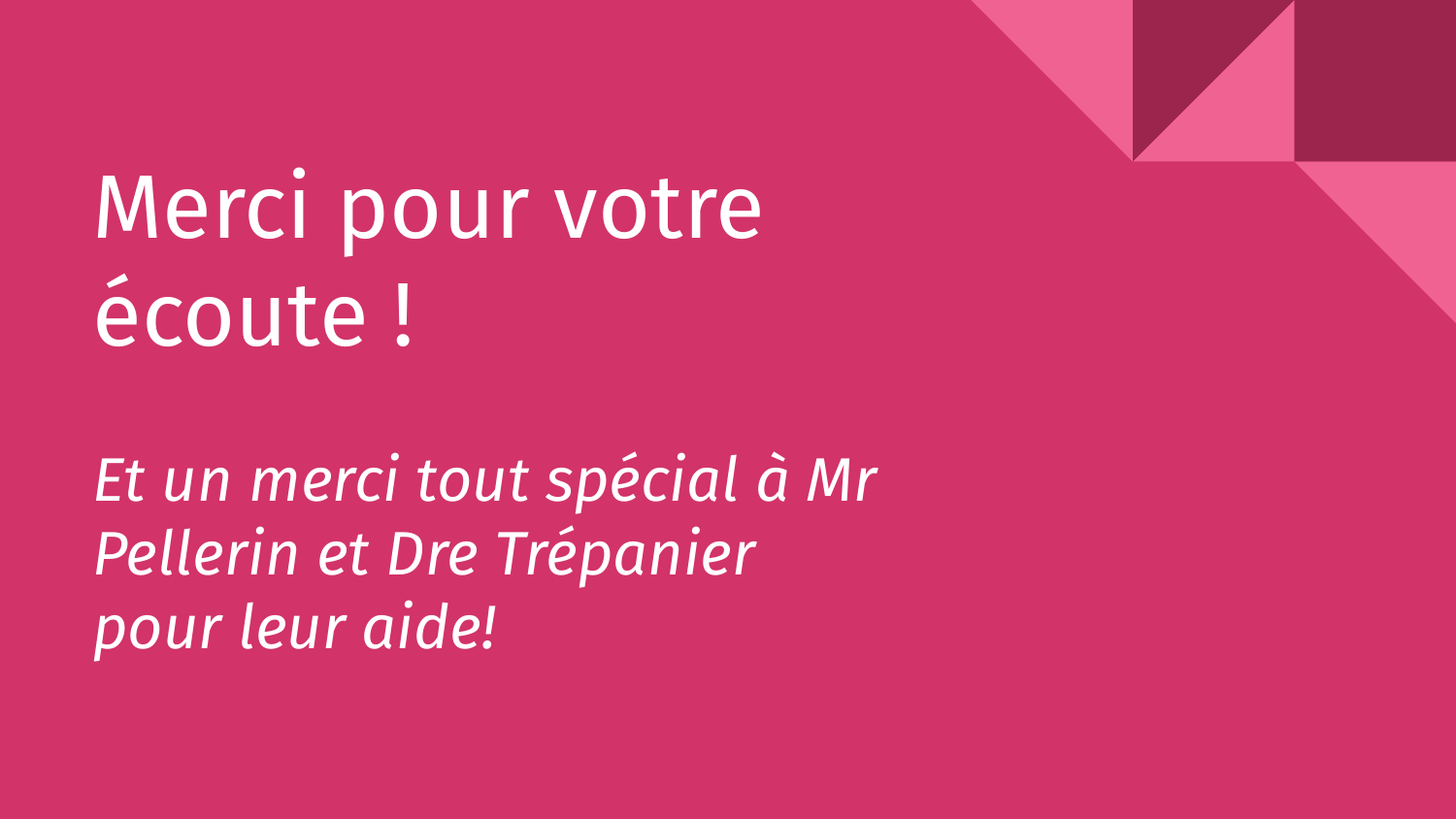

# Merci pour votre écoute !

Et un merci tout spécial à Mr Pellerin et Dre Trépanier pour leur aide!